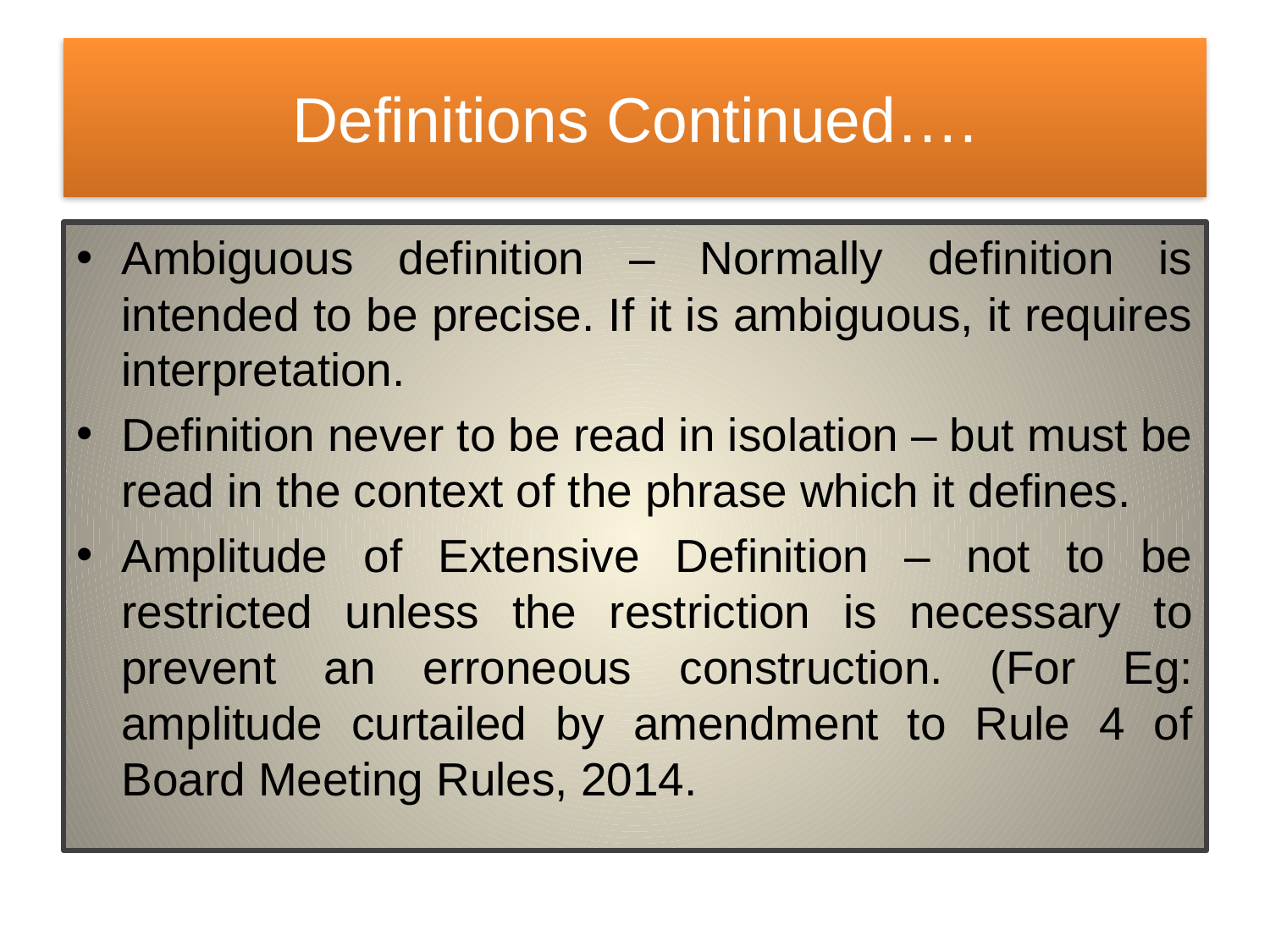

# Definitions Continued….
Ambiguous definition – Normally definition is intended to be precise. If it is ambiguous, it requires interpretation.
Definition never to be read in isolation – but must be read in the context of the phrase which it defines.
Amplitude of Extensive Definition – not to be restricted unless the restriction is necessary to prevent an erroneous construction. (For Eg: amplitude curtailed by amendment to Rule 4 of Board Meeting Rules, 2014.